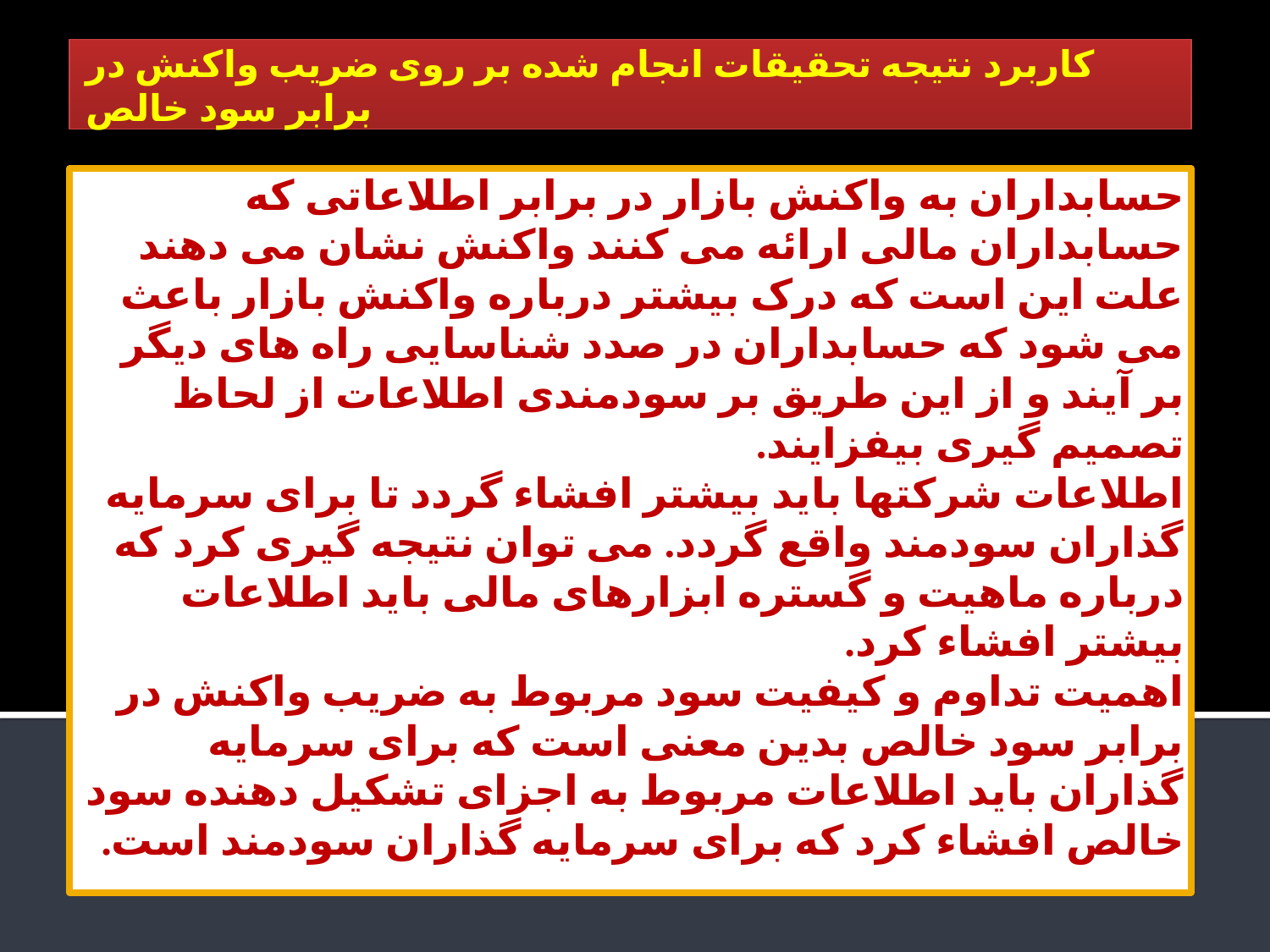

کاربرد نتیجه تحقیقات انجام شده بر روی ضریب واکنش در برابر سود خالص
# حسابداران به واکنش بازار در برابر اطلاعاتی که حسابداران مالی ارائه می کنند واکنش نشان می دهند علت این است که درک بیشتر درباره واکنش بازار باعث می شود که حسابداران در صدد شناسایی راه های دیگر بر آیند و از این طریق بر سودمندی اطلاعات از لحاظ تصمیم گیری بیفزایند. اطلاعات شرکتها باید بیشتر افشاء گردد تا برای سرمایه گذاران سودمند واقع گردد. می توان نتیجه گیری کرد که درباره ماهیت و گستره ابزارهای مالی باید اطلاعات بیشتر افشاء کرد. اهمیت تداوم و کیفیت سود مربوط به ضریب واکنش در برابر سود خالص بدین معنی است که برای سرمایه گذاران باید اطلاعات مربوط به اجزای تشکیل دهنده سود خالص افشاء کرد که برای سرمایه گذاران سودمند است.